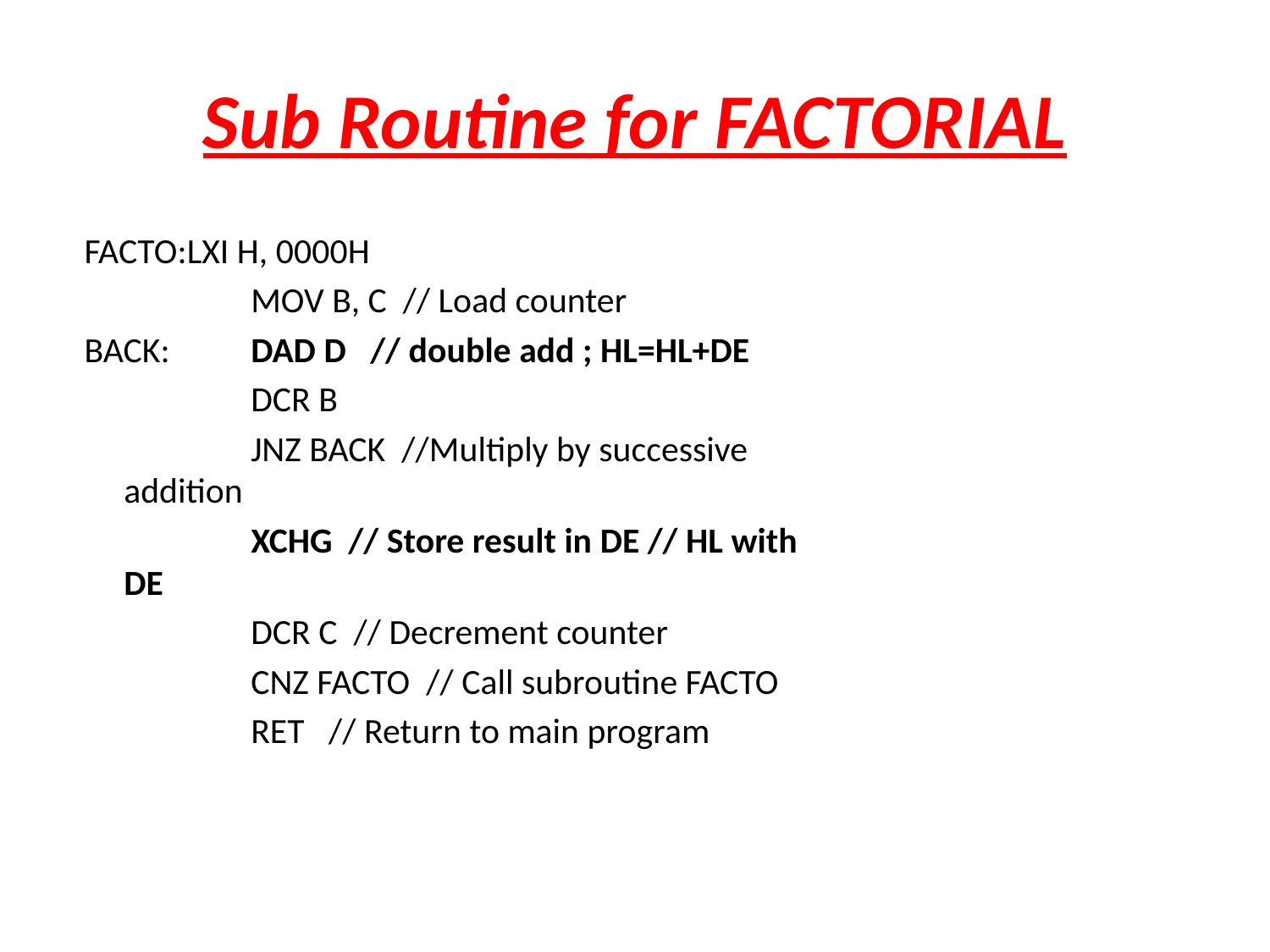

# Sub Routine for FACTORIAL
 FACTO:LXI H, 0000H
 		MOV B, C  // Load counter
 BACK: 	DAD D   // double add ; HL=HL+DE
		DCR B
		JNZ BACK  //Multiply by successive addition
 		XCHG  // Store result in DE // HL with DE
		DCR C  // Decrement counter
		CNZ FACTO  // Call subroutine FACTO
		RET   // Return to main program